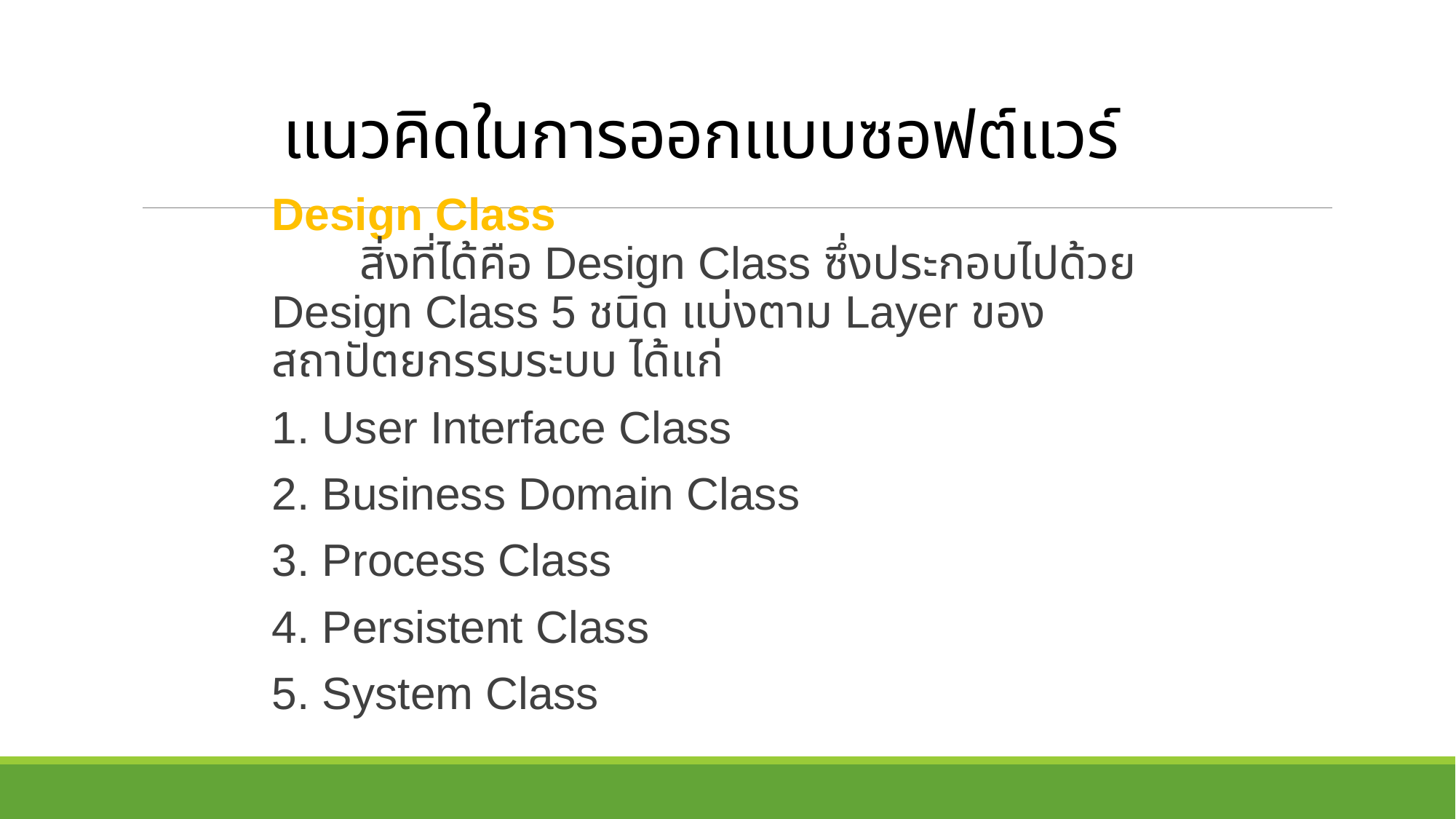

# แนวคิดในการออกแบบซอฟต์แวร์
Design Class
       สิ่งที่ได้คือ Design Class ซึ่งประกอบไปด้วย Design Class 5 ชนิด แบ่งตาม Layer ของสถาปัตยกรรมระบบ ได้แก่
1. User Interface Class
2. Business Domain Class
3. Process Class
4. Persistent Class
5. System Class